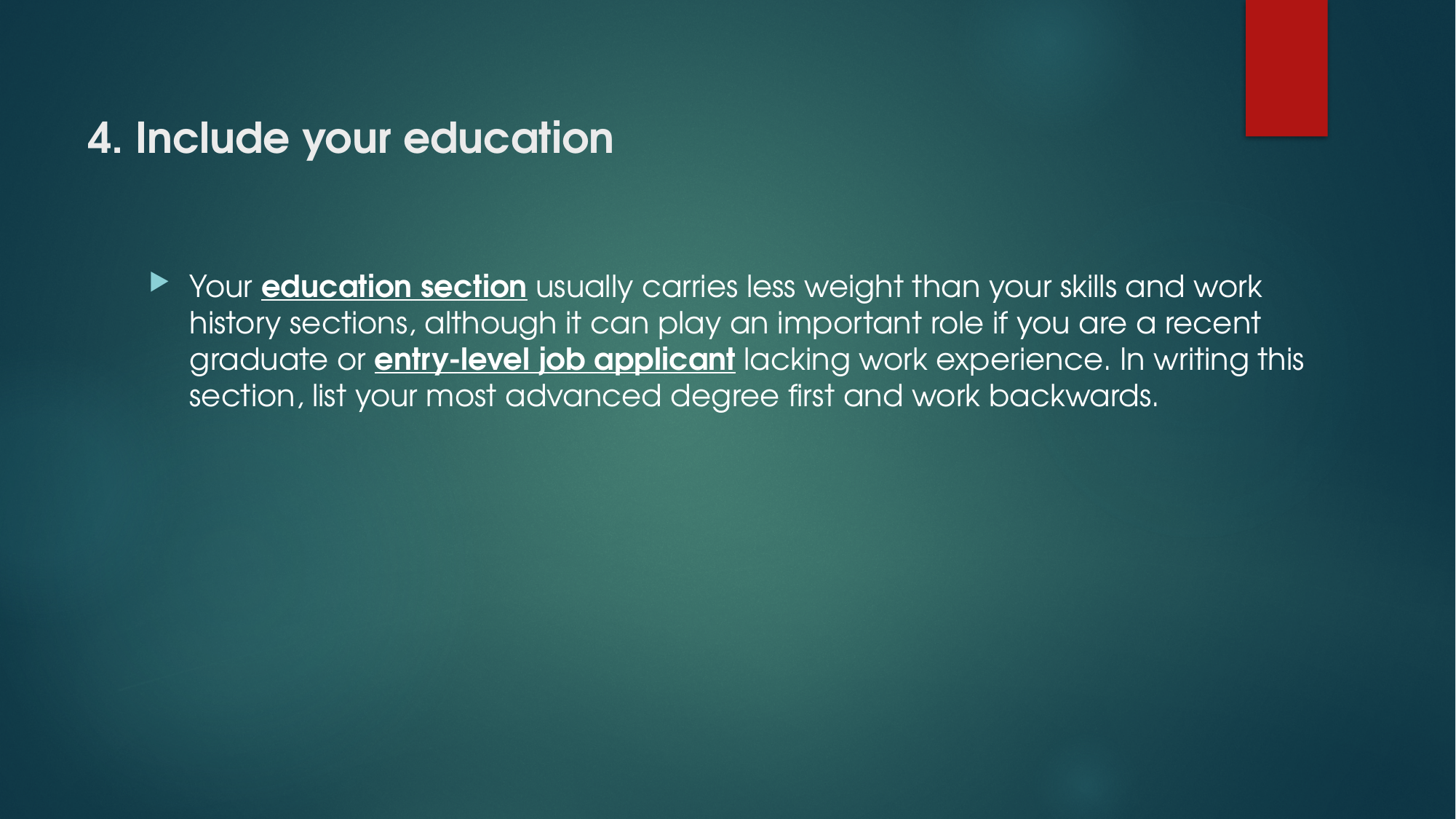

# 4. Include your education
Your education section usually carries less weight than your skills and work history sections, although it can play an important role if you are a recent graduate or entry-level job applicant lacking work experience. In writing this section, list your most advanced degree first and work backwards.